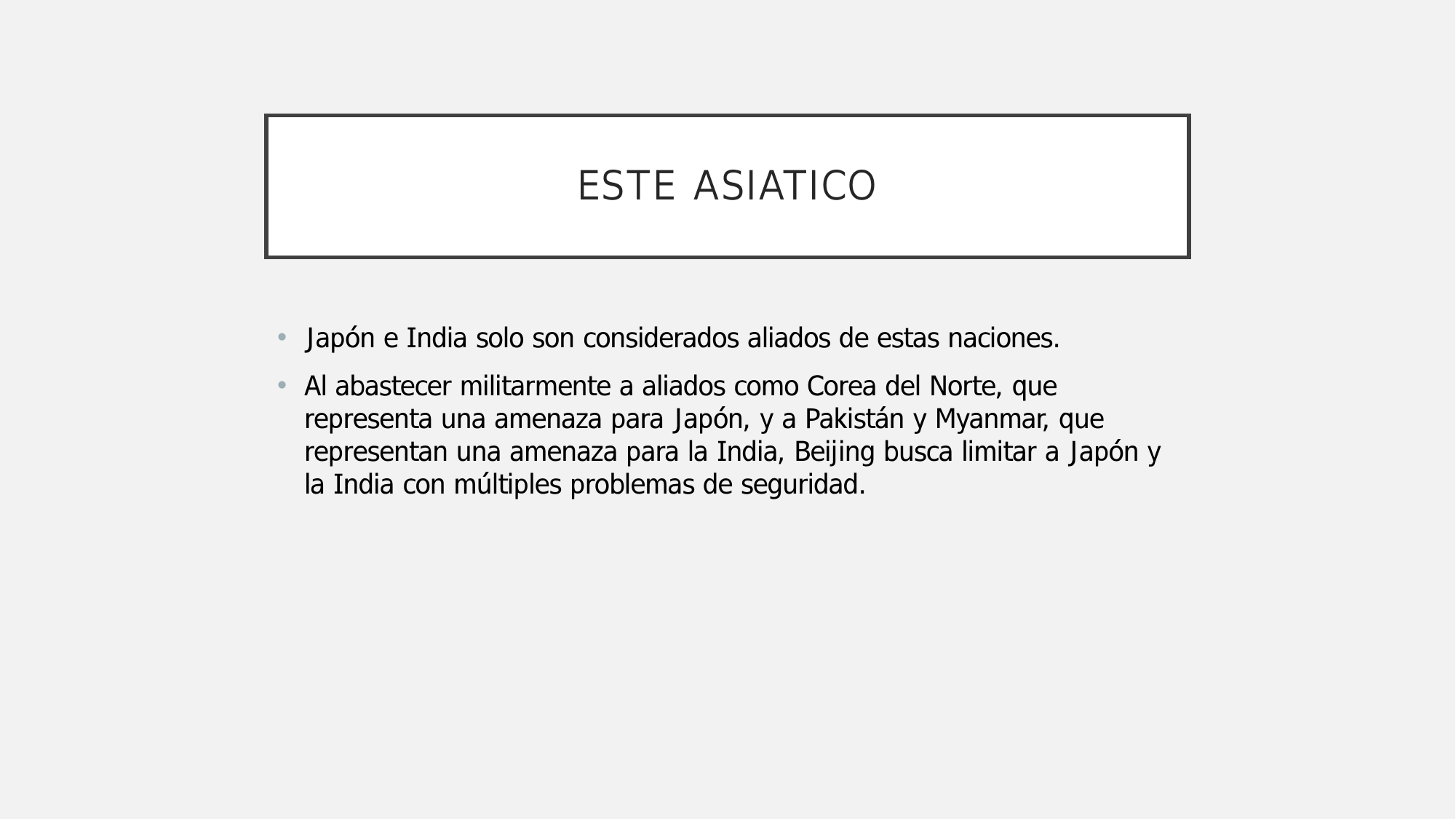

# Este asiatico
Japón e India solo son considerados aliados de estas naciones.
Al abastecer militarmente a aliados como Corea del Norte, que representa una amenaza para Japón, y a Pakistán y Myanmar, que representan una amenaza para la India, Beijing busca limitar a Japón y la India con múltiples problemas de seguridad.